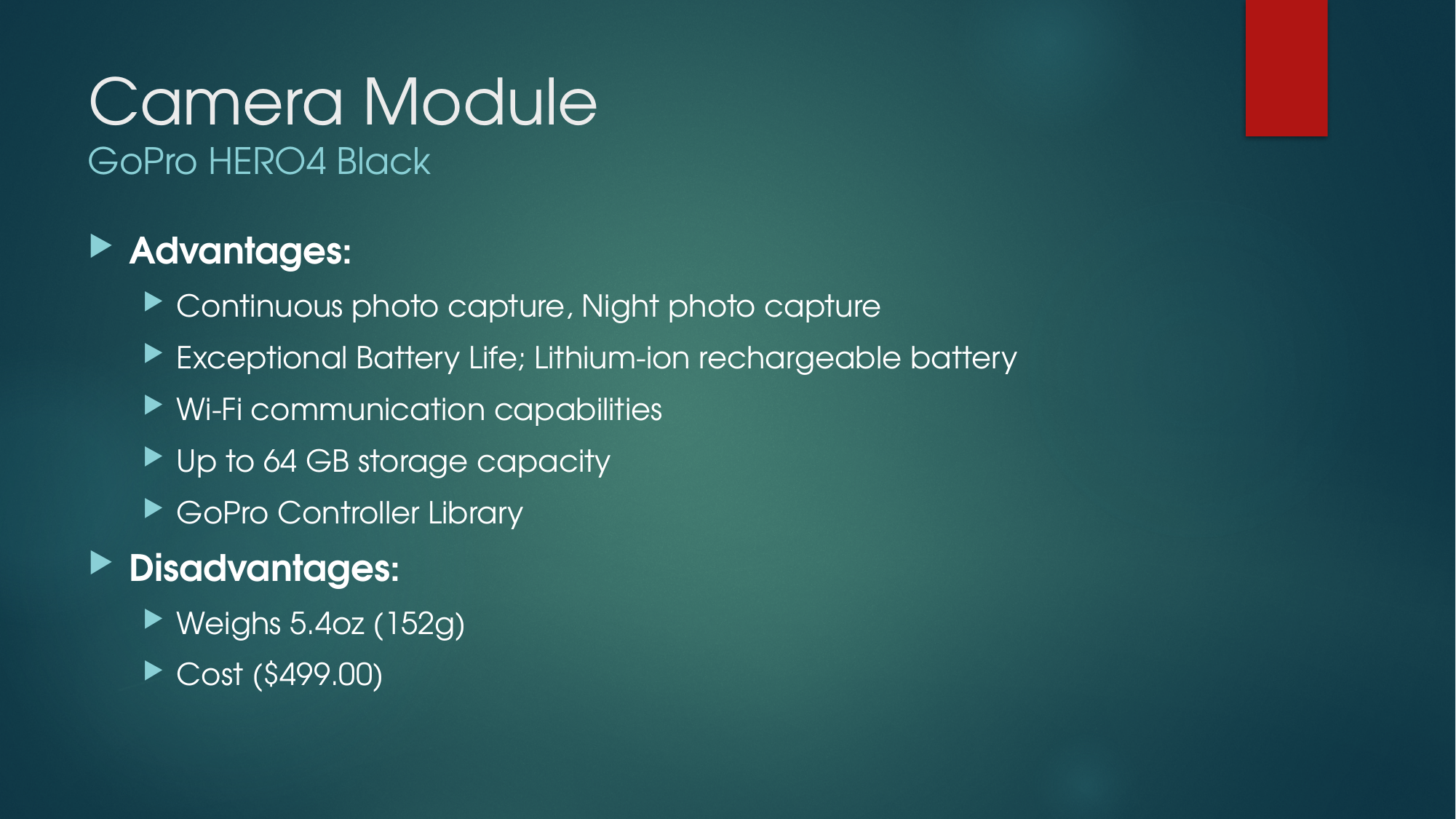

Camera Module
GoPro HERO4 Black
Advantages:
Continuous photo capture, Night photo capture
Exceptional Battery Life; Lithium-ion rechargeable battery
Wi-Fi communication capabilities
Up to 64 GB storage capacity
GoPro Controller Library
Disadvantages:
Weighs 5.4oz (152g)
Cost ($499.00)